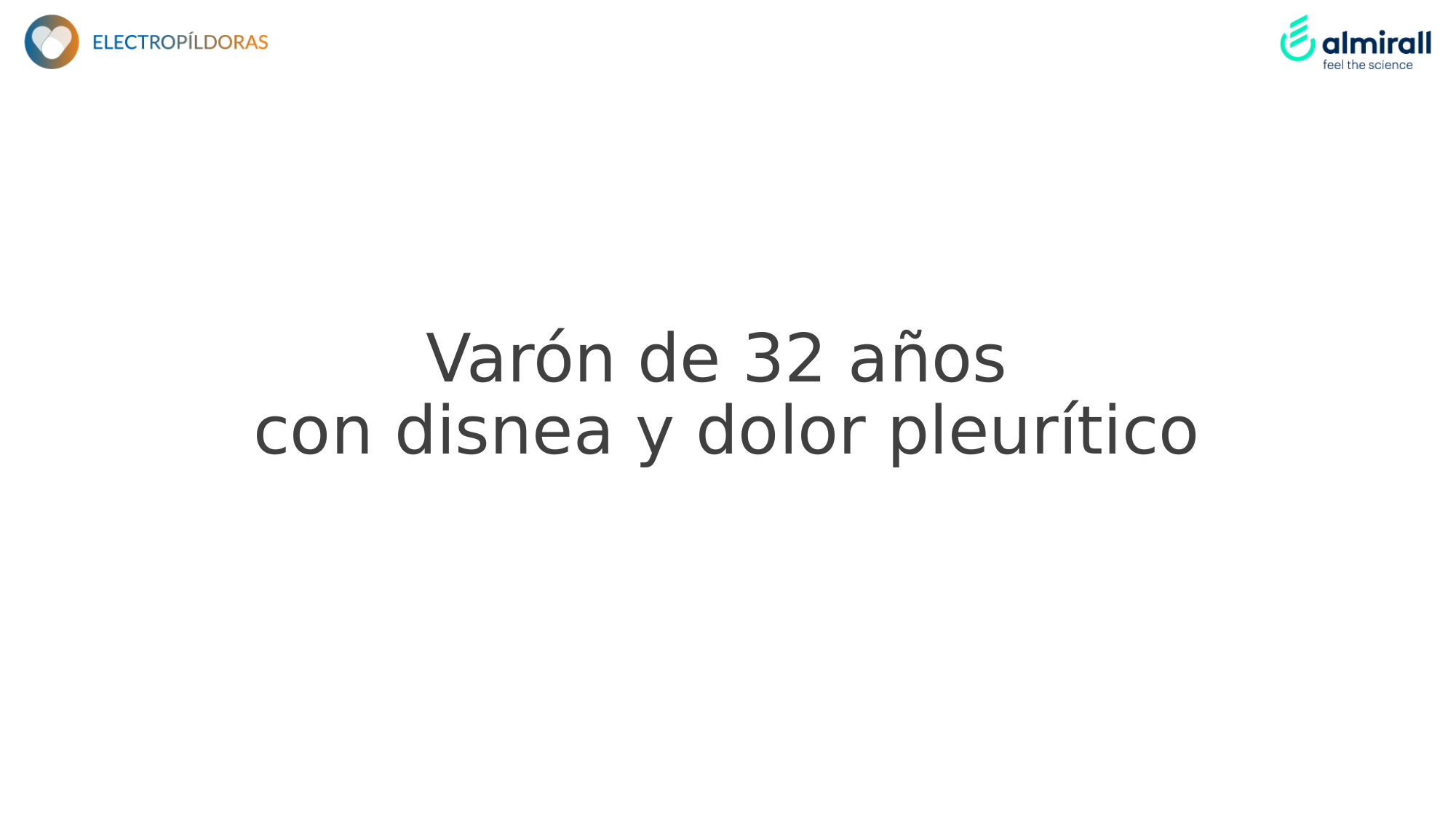

#
Varón de 32 años
con disnea y dolor pleurítico